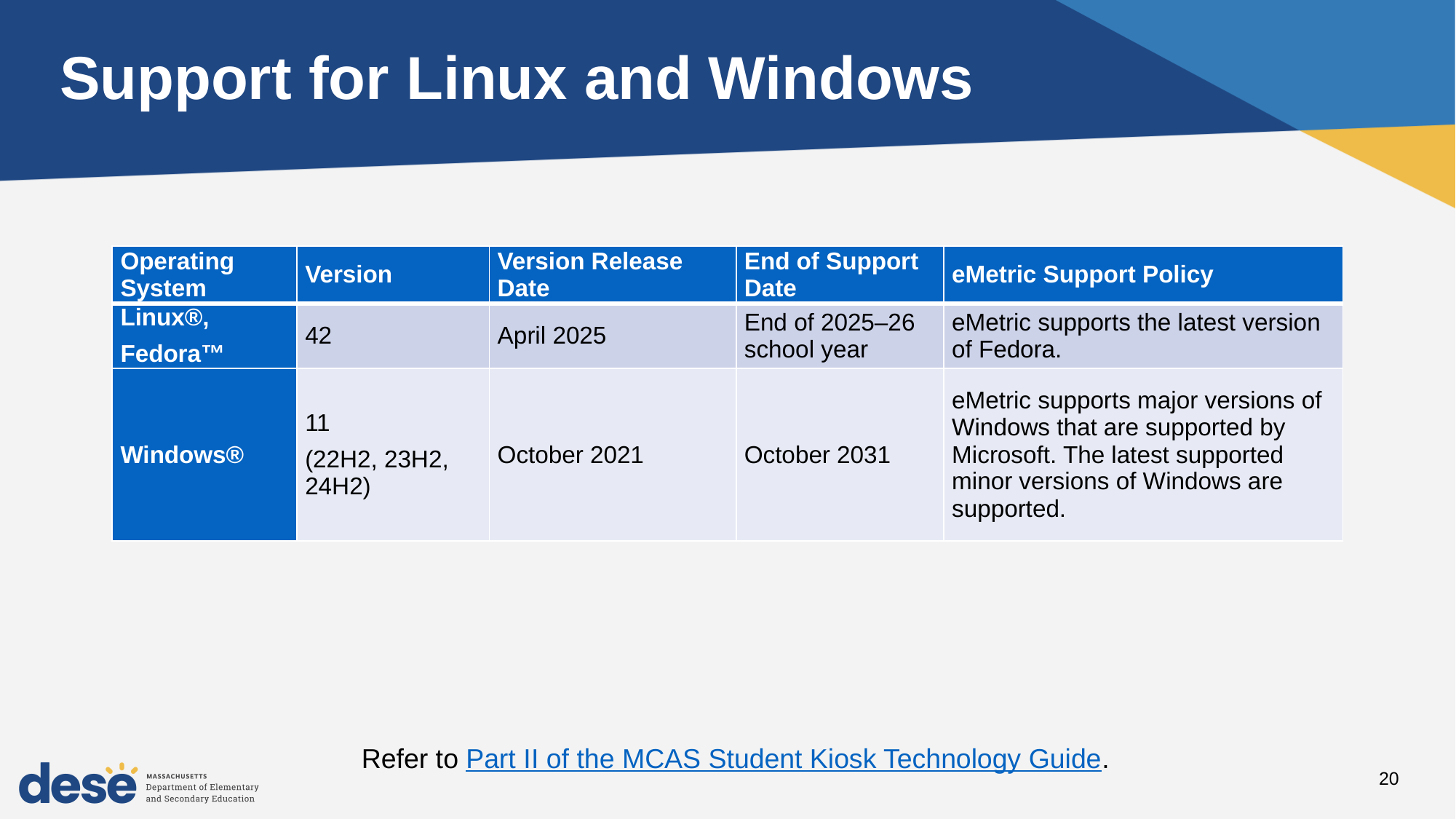

Support for Linux and Windows
| Operating System | Version | Version Release Date | End of Support Date | eMetric Support Policy |
| --- | --- | --- | --- | --- |
| Linux®, Fedora™ | 42 | April 2025 | End of 2025–26 school year | eMetric supports the latest version of Fedora. |
| Windows® | 11 (22H2, 23H2, 24H2) | October 2021 | October 2031 | eMetric supports major versions of Windows that are supported by Microsoft. The latest supported minor versions of Windows are supported. |
Refer to Part II of the MCAS Student Kiosk Technology Guide.